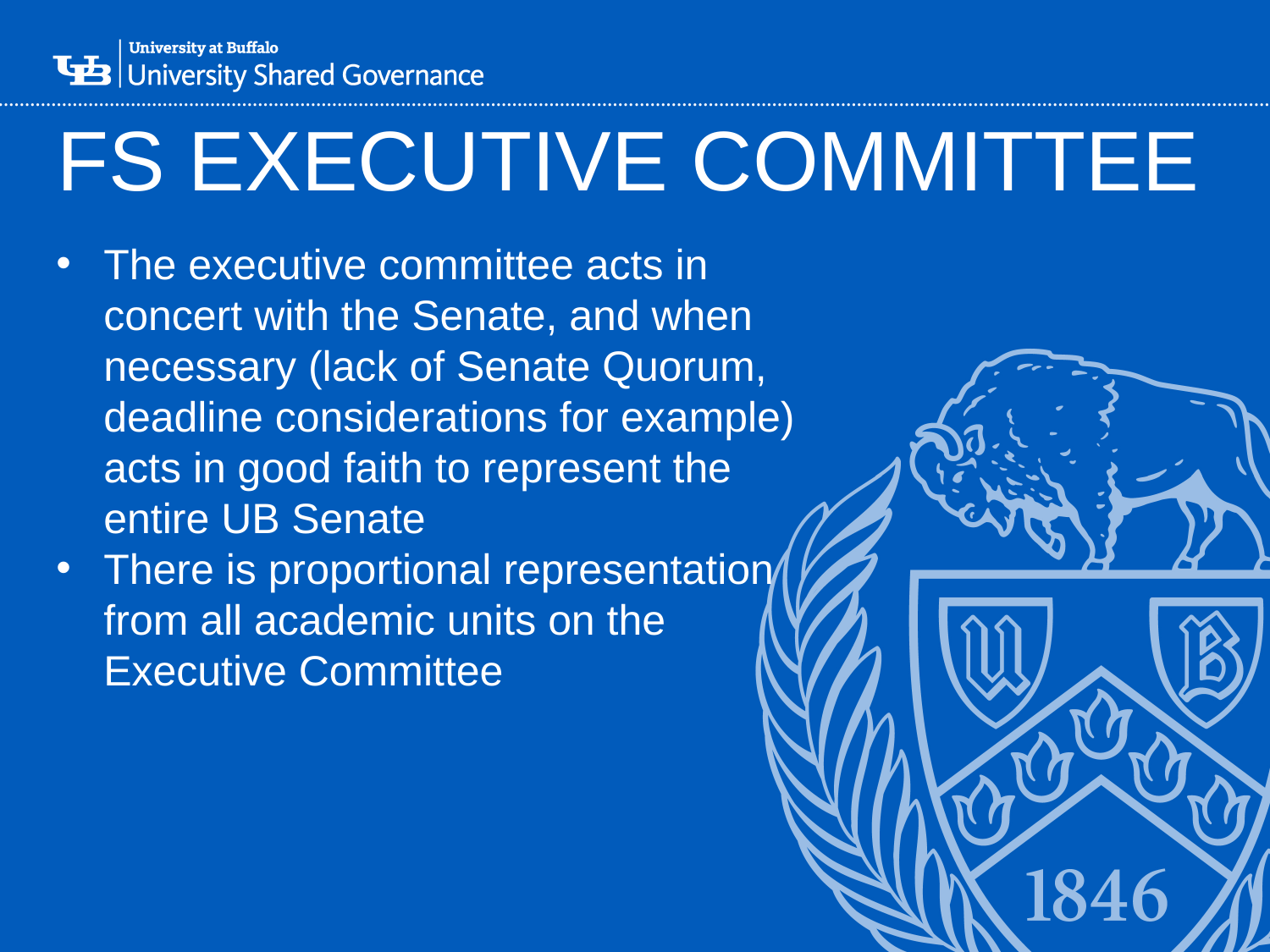

# Fs executive committee
The executive committee acts in concert with the Senate, and when necessary (lack of Senate Quorum, deadline considerations for example) acts in good faith to represent the entire UB Senate
There is proportional representation from all academic units on the Executive Committee